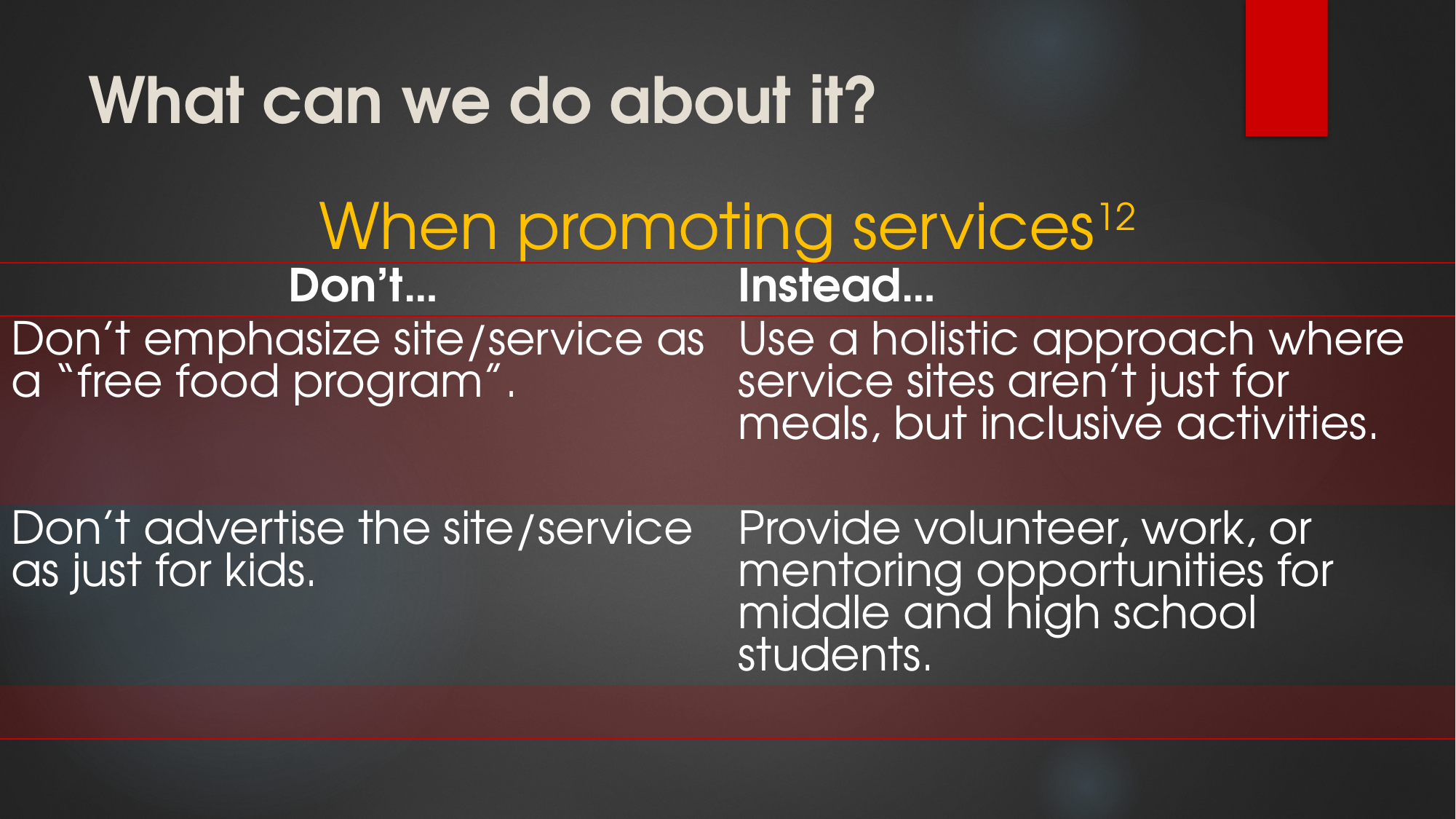

# What can we do about it?
When promoting services12
| Don’t… | Instead… |
| --- | --- |
| Don’t emphasize site/service as a “free food program”. | Use a holistic approach where service sites aren’t just for meals, but inclusive activities. |
| Don’t advertise the site/service as just for kids. | Provide volunteer, work, or mentoring opportunities for middle and high school students. |
|  |  |